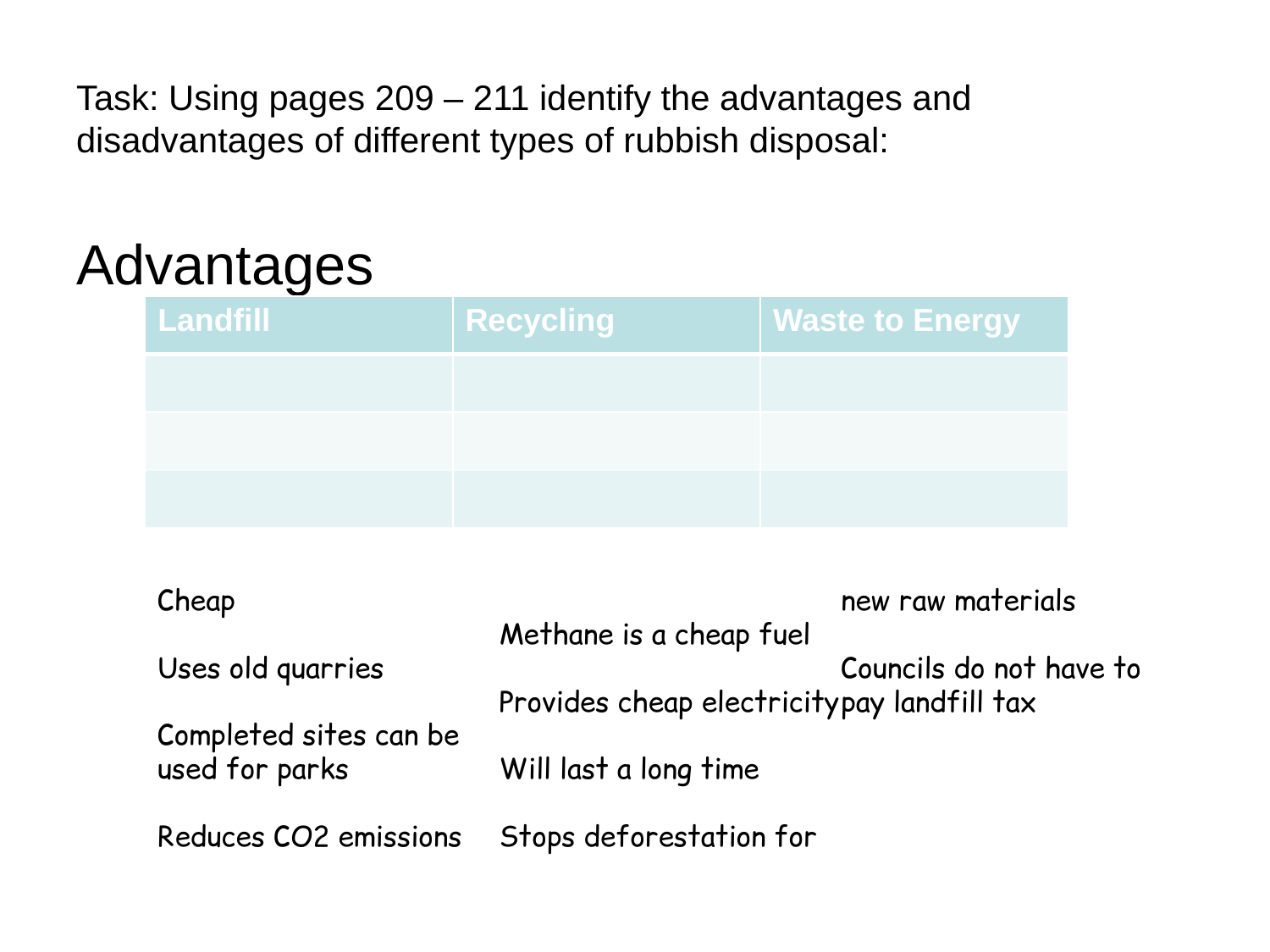

# Task: Using pages 209 – 211 identify the advantages and disadvantages of different types of rubbish disposal:
Advantages

| Landfill | Recycling | Waste to Energy |
| --- | --- | --- |
|  |  |  |
|  |  |  |
|  |  |  |
Cheap

Uses old quarries

Completed sites can be used for parks

Reduces CO2 emissions

Methane is a cheap fuel

Provides cheap electricity

Will last a long time

Stops deforestation for new raw materials

Councils do not have to pay landfill tax